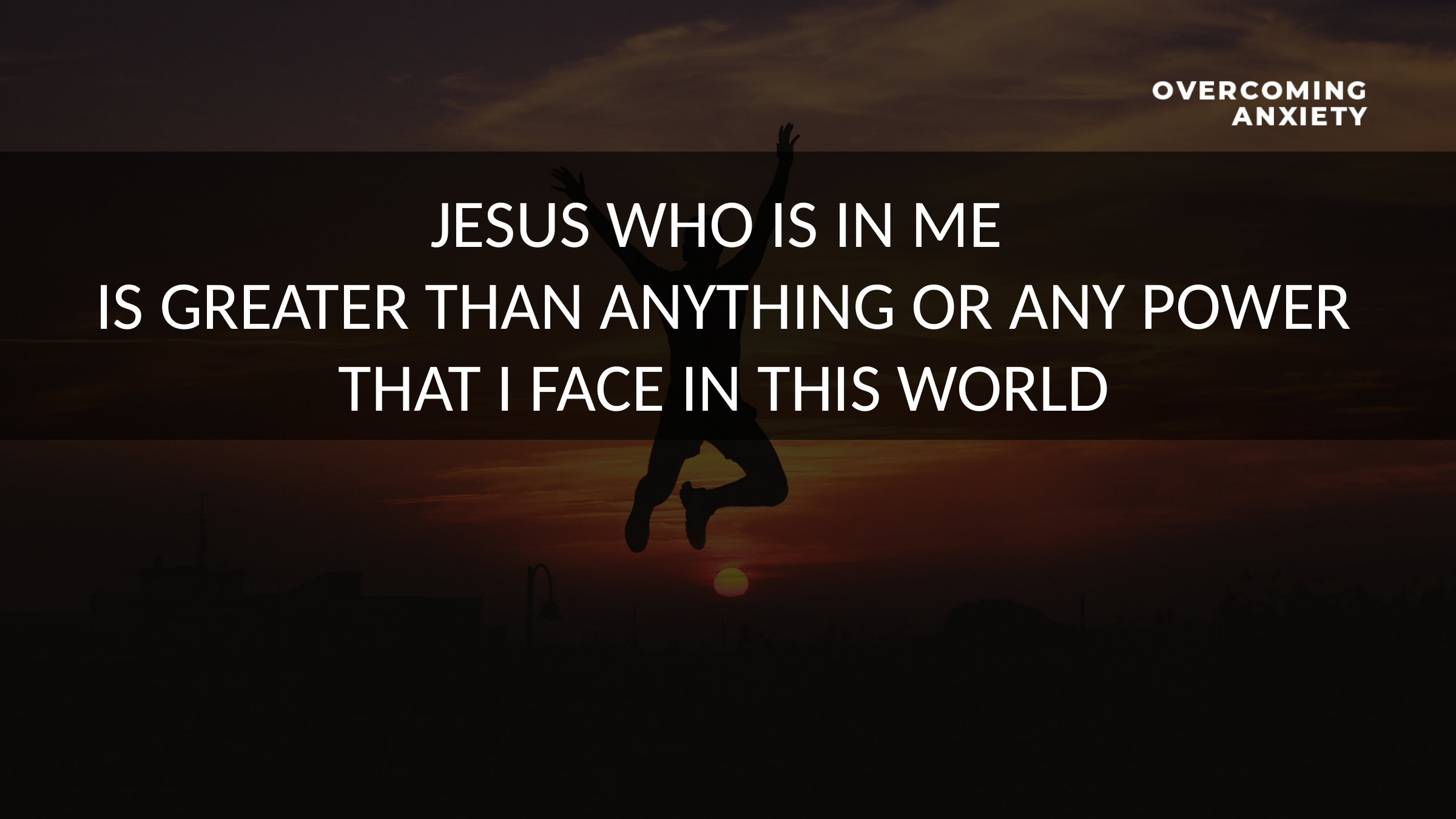

JESUS WHO IS IN ME
IS GREATER THAN ANYTHING OR ANY POWER THAT I FACE IN THIS WORLD